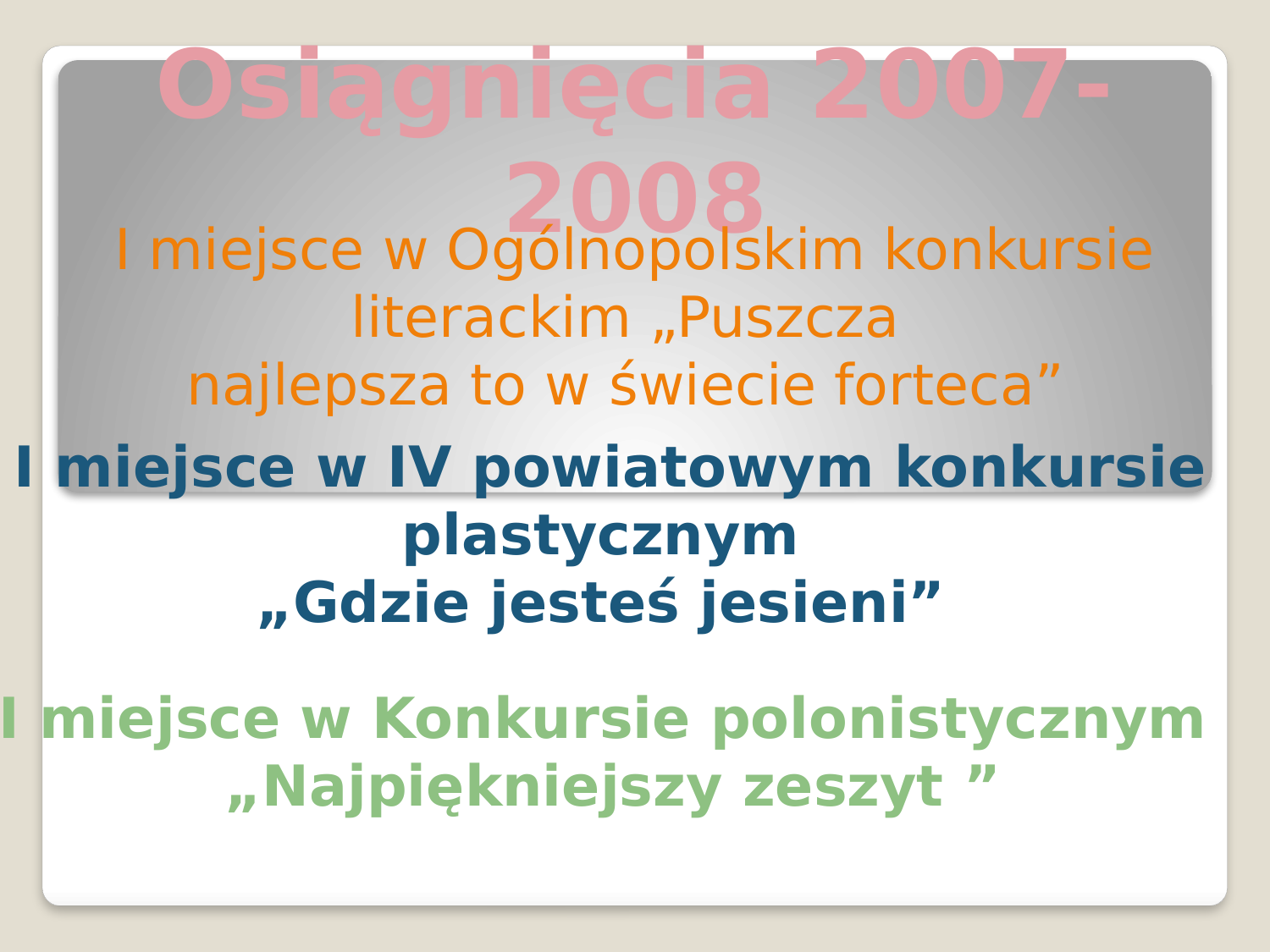

Osiągnięcia 2007-2008
I miejsce w Ogólnopolskim konkursie literackim „Puszcza
najlepsza to w świecie forteca”
I miejsce w IV powiatowym konkursie plastycznym
„Gdzie jesteś jesieni”
I miejsce w Konkursie polonistycznym
„Najpiękniejszy zeszyt ”